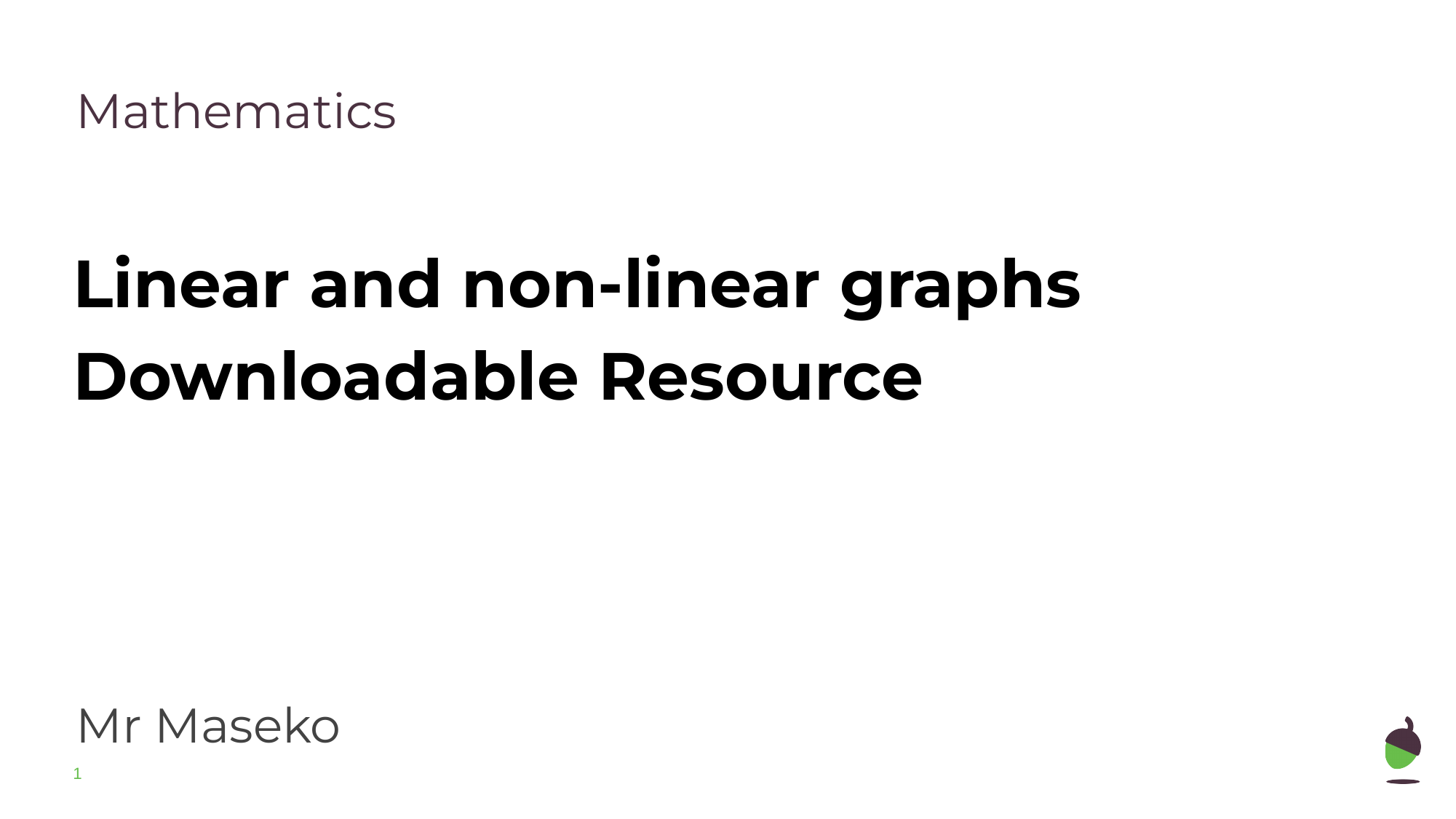

Mathematics

Linear and non-linear graphs
Downloadable Resource
Mr Maseko
1